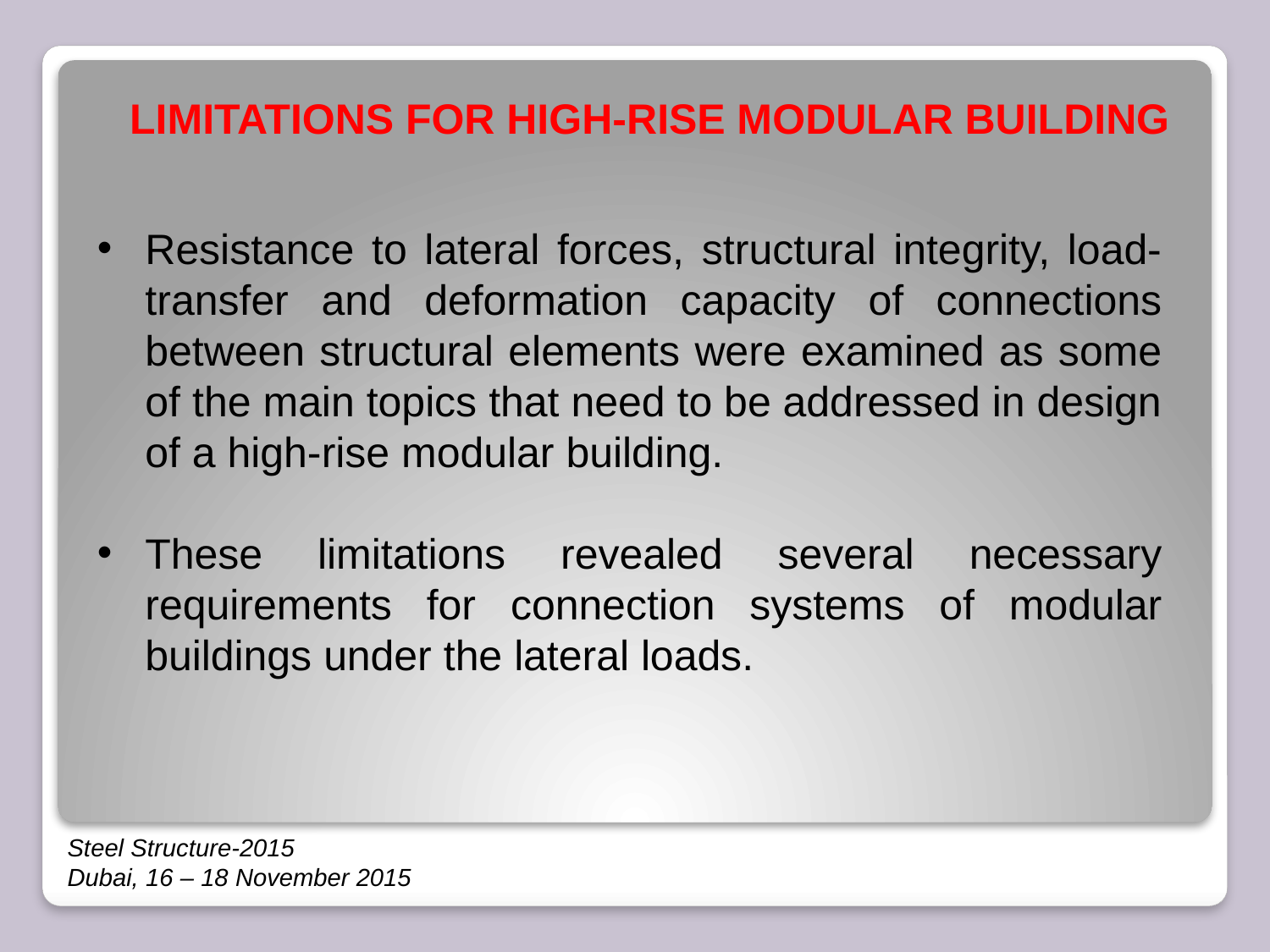

# LIMITATIONS FOR HIGH-RISE MODULAR BUILDING
Resistance to lateral forces, structural integrity, load-transfer and deformation capacity of connections between structural elements were examined as some of the main topics that need to be addressed in design of a high-rise modular building.

These limitations revealed several necessary requirements for connection systems of modular buildings under the lateral loads.
Steel Structure-2015
Dubai, 16 – 18 November 2015